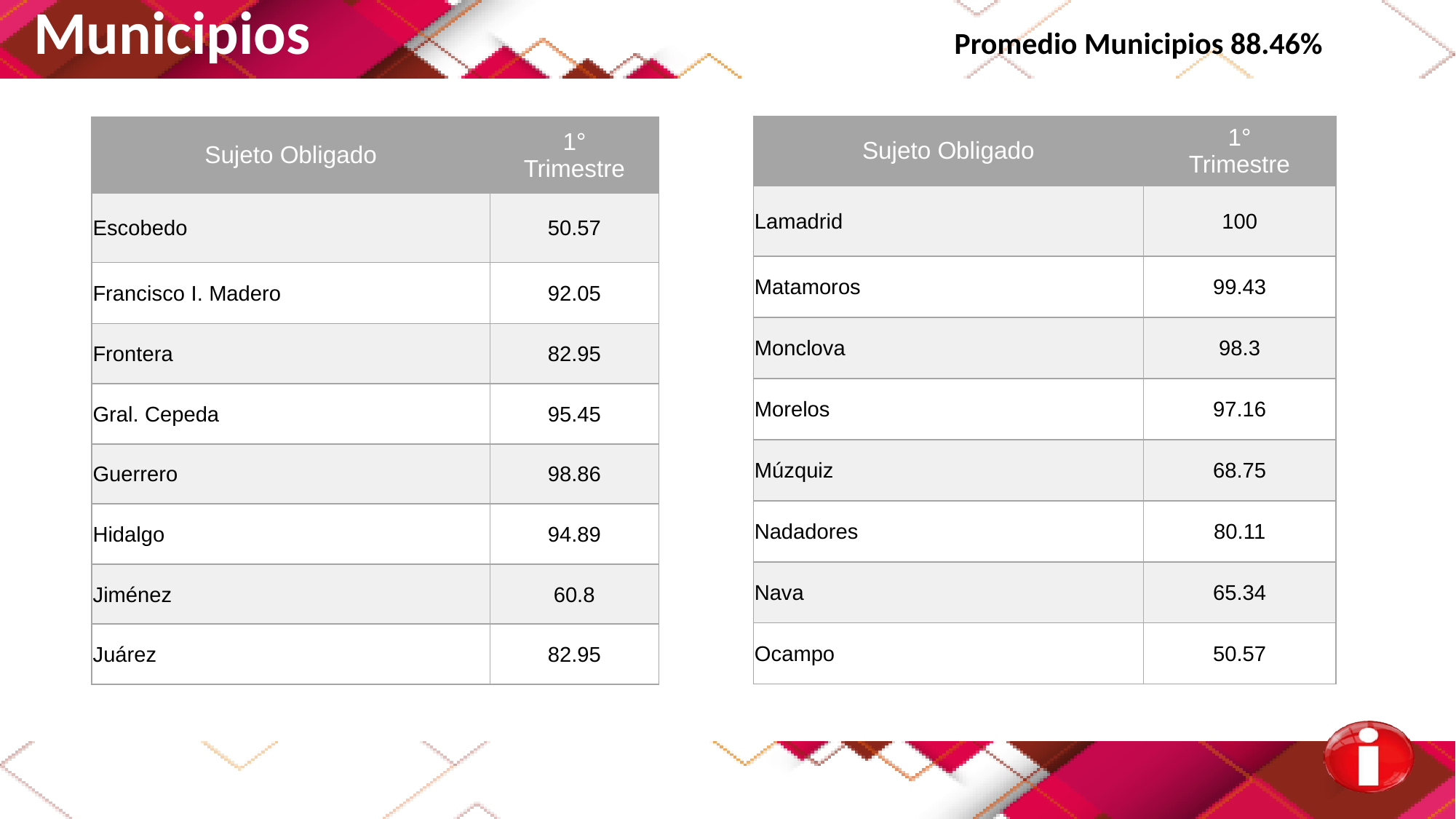

Municipios                                                                                                  Promedio Municipios 88.46%
| Sujeto Obligado | 1° Trimestre |
| --- | --- |
| Lamadrid | 100 |
| Matamoros | 99.43 |
| Monclova | 98.3 |
| Morelos | 97.16 |
| Múzquiz | 68.75 |
| Nadadores | 80.11 |
| Nava | 65.34 |
| Ocampo | 50.57 |
| Sujeto Obligado | 1° Trimestre |
| --- | --- |
| Escobedo | 50.57 |
| Francisco I. Madero | 92.05 |
| Frontera | 82.95 |
| Gral. Cepeda | 95.45 |
| Guerrero | 98.86 |
| Hidalgo | 94.89 |
| Jiménez | 60.8 |
| Juárez | 82.95 |